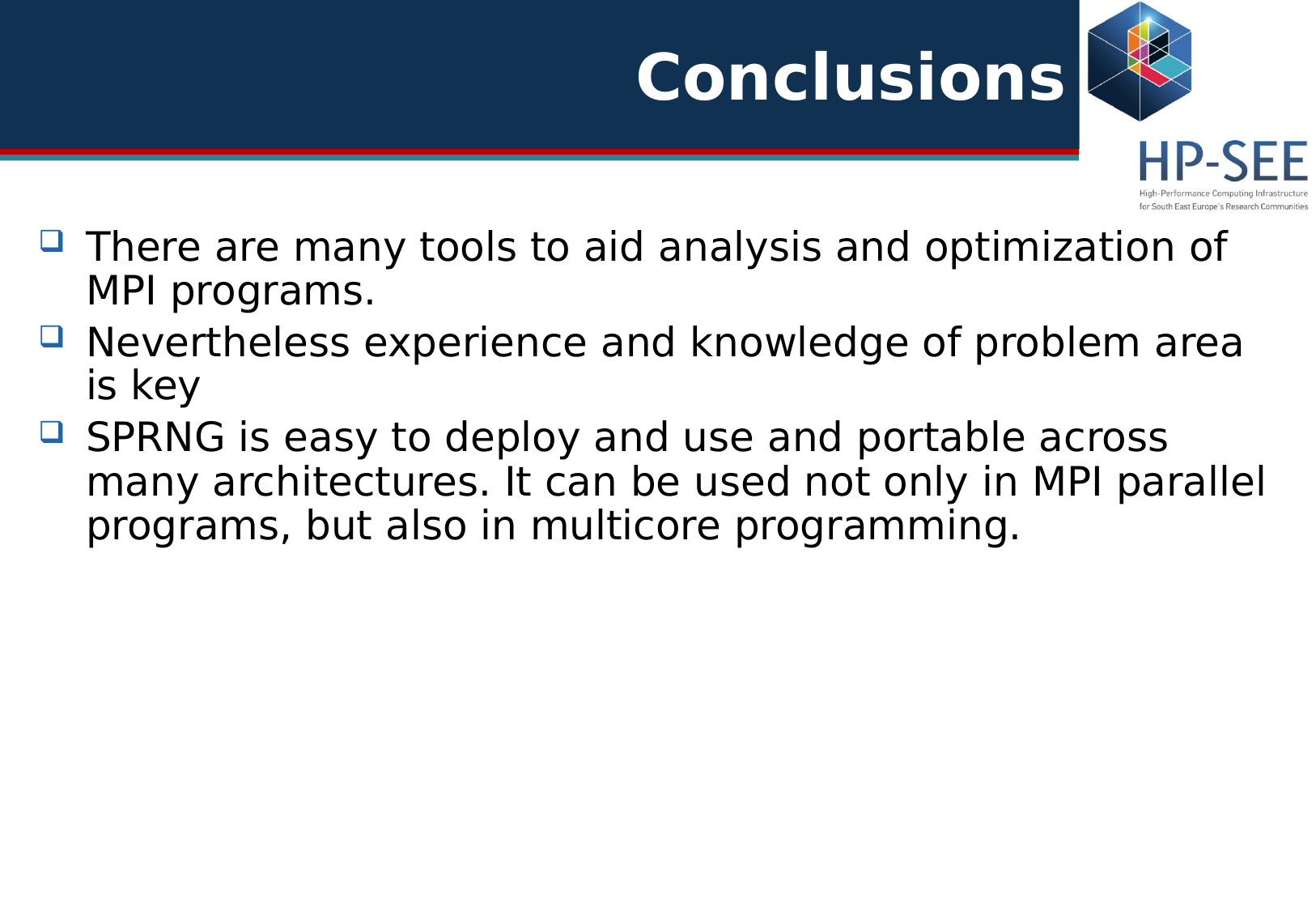

# Conclusions
There are many tools to aid analysis and optimization of MPI programs.
Nevertheless experience and knowledge of problem area is key
SPRNG is easy to deploy and use and portable across many architectures. It can be used not only in MPI parallel programs, but also in multicore programming.